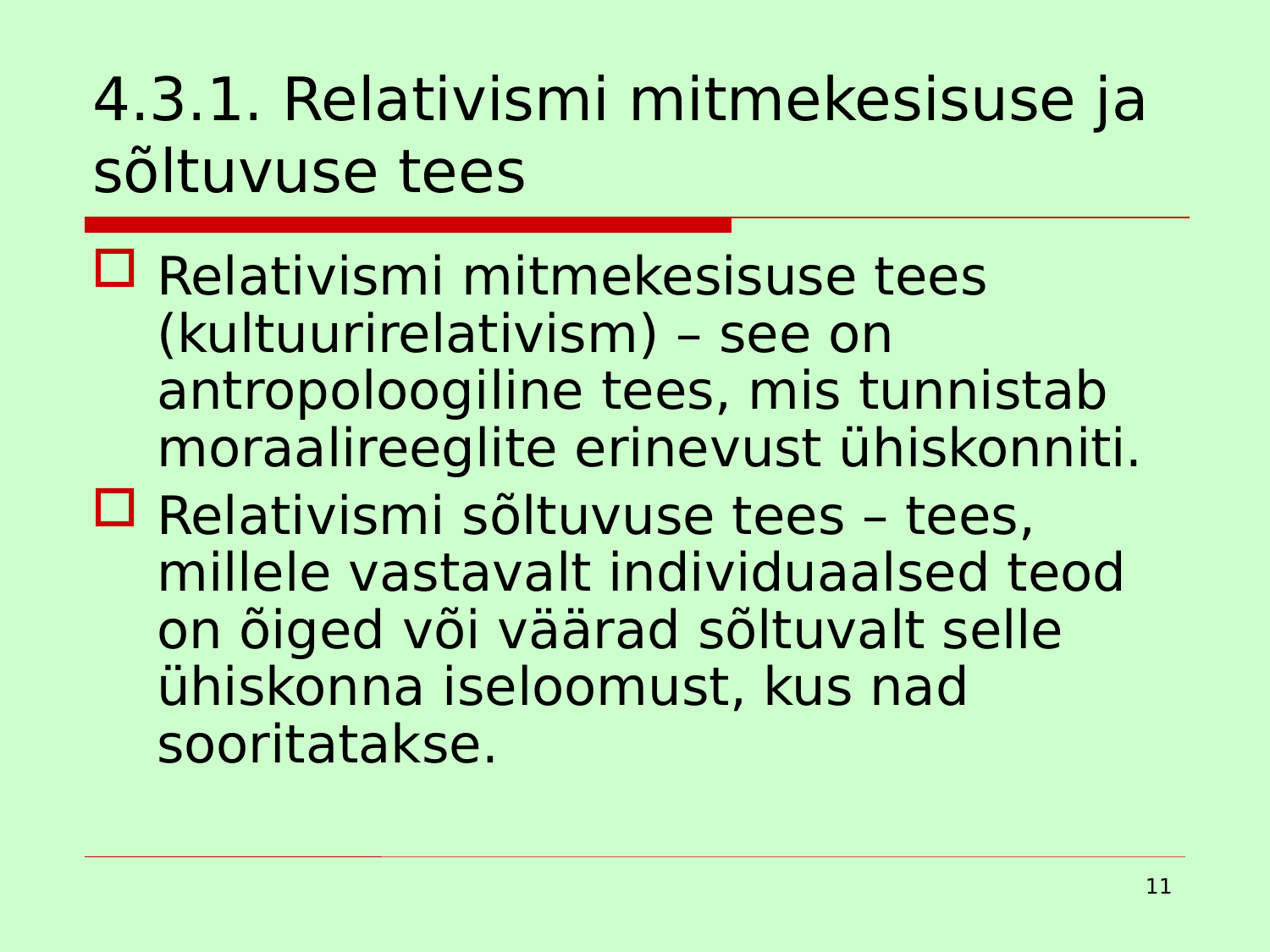

# 4.3.1. Relativismi mitmekesisuse ja sõltuvuse tees
Relativismi mitmekesisuse tees (kultuurirelativism) – see on antropoloogiline tees, mis tunnistab moraalireeglite erinevust ühiskonniti.
Relativismi sõltuvuse tees – tees, millele vastavalt individuaalsed teod on õiged või väärad sõltuvalt selle ühiskonna iseloomust, kus nad sooritatakse.
11